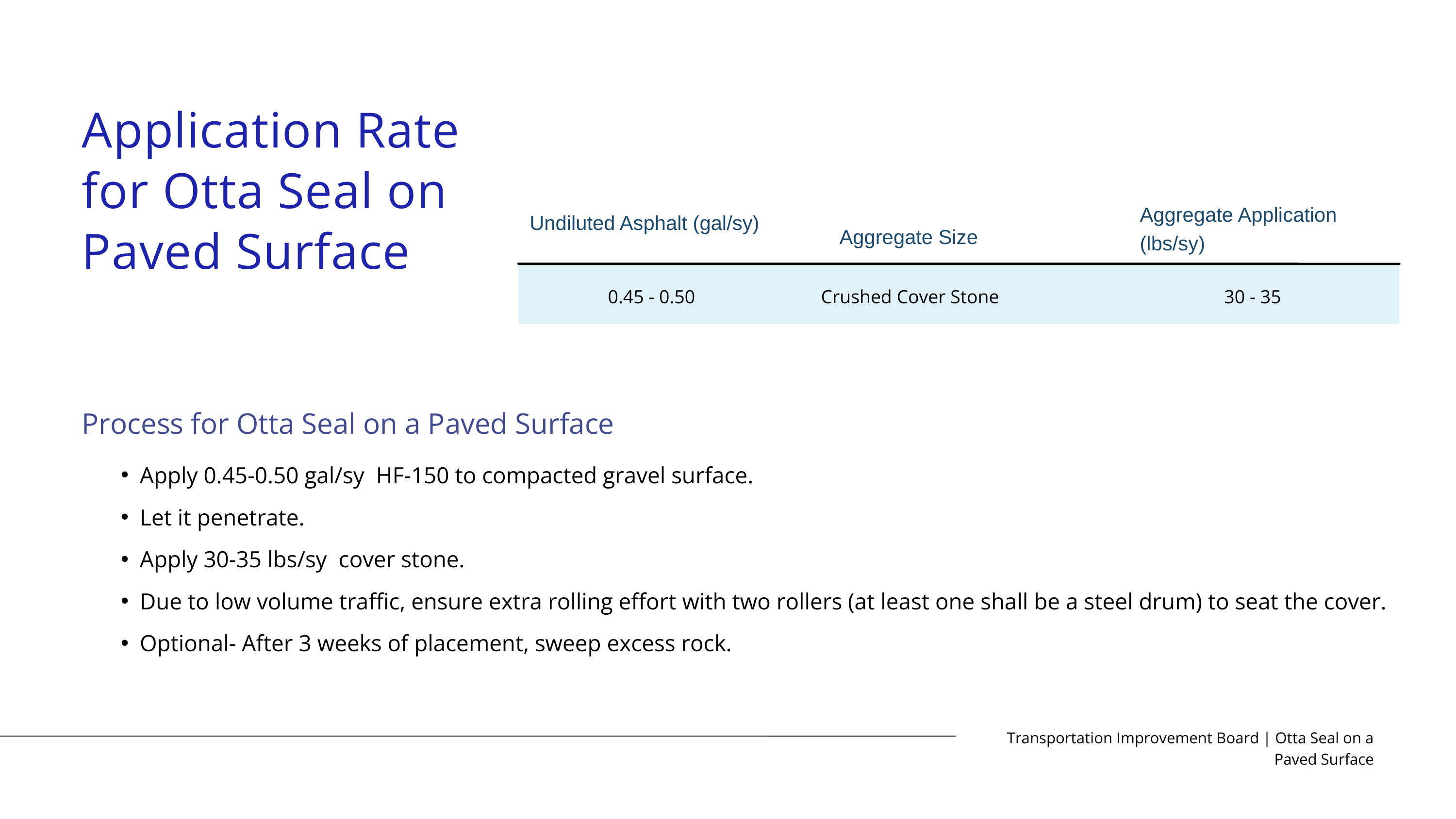

Application Rate for Otta Seal on
Paved Surface
Aggregate Application
(lbs/sy)
Undiluted Asphalt (gal/sy)
Aggregate Size

0.45 - 0.50
Crushed Cover Stone
30 - 35
Process for Otta Seal on a Paved Surface
Apply 0.45-0.50 gal/sy  HF-150 to compacted gravel surface.
Let it penetrate.
Apply 30-35 lbs/sy  cover stone.
Due to low volume traffic, ensure extra rolling effort with two rollers (at least one shall be a steel drum) to seat the cover.
Optional- After 3 weeks of placement, sweep excess rock.

Transportation Improvement Board | Otta Seal on a Paved Surface